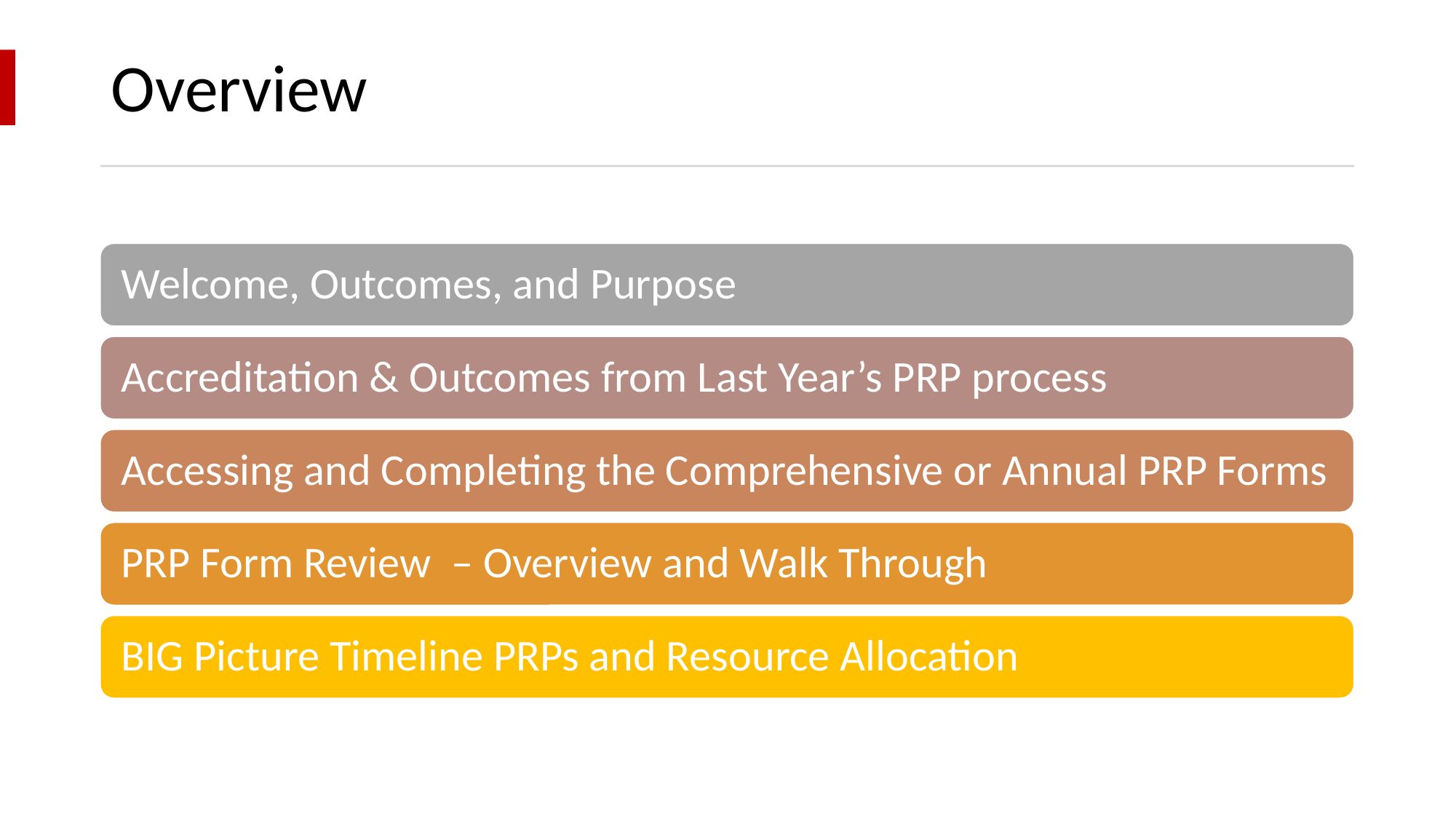

# Overview

Welcome, Outcomes, and Purpose
Accreditation & Outcomes from Last Year’s PRP process
Accessing and Completing the Comprehensive or Annual PRP Forms
PRP Form Review  – Overview and Walk Through
BIG Picture Timeline PRPs and Resource Allocation
2